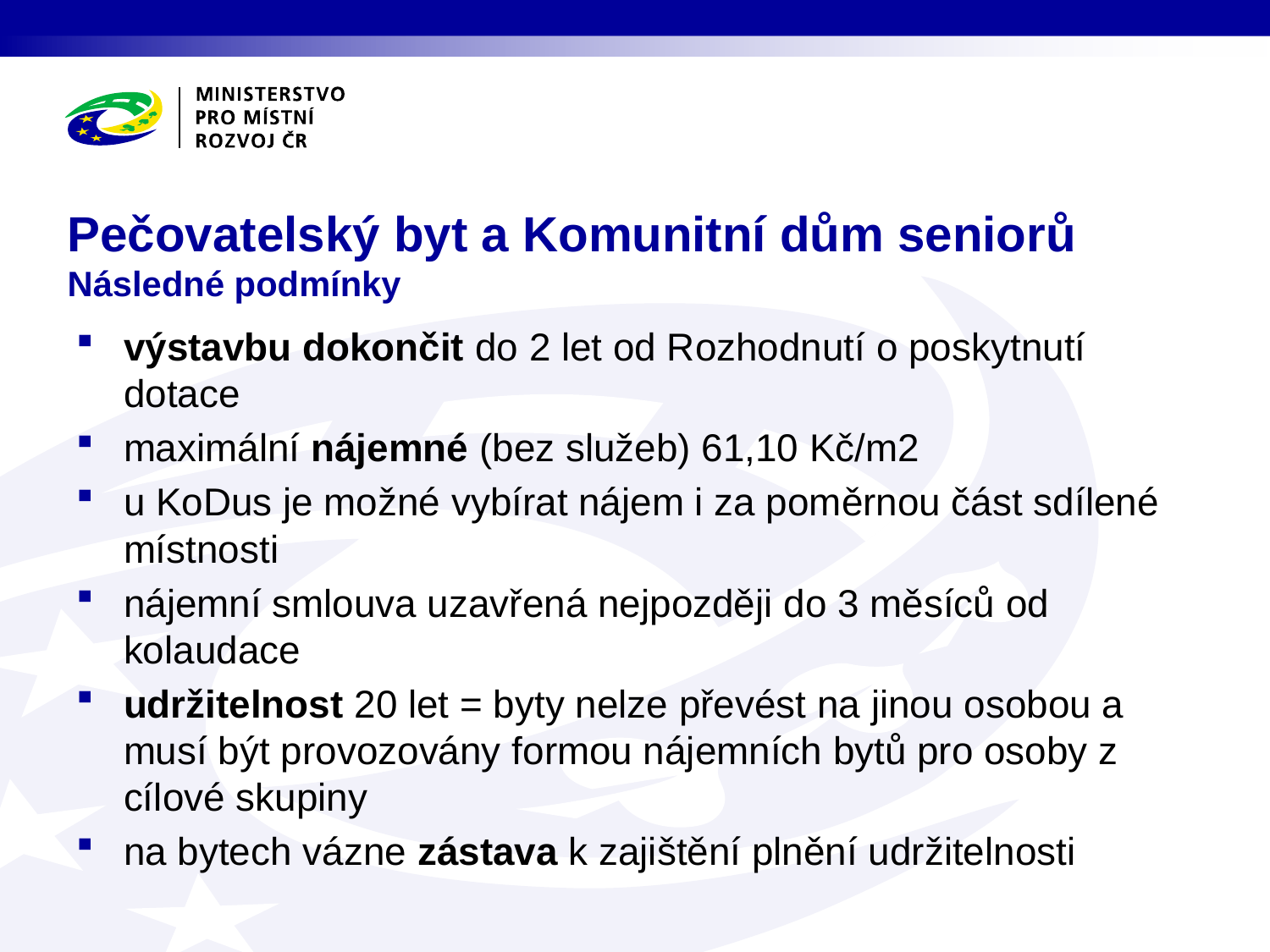

# Pečovatelský byt a Komunitní dům seniorů Následné podmínky
výstavbu dokončit do 2 let od Rozhodnutí o poskytnutí dotace
maximální nájemné (bez služeb) 61,10 Kč/m2
u KoDus je možné vybírat nájem i za poměrnou část sdílené místnosti
nájemní smlouva uzavřená nejpozději do 3 měsíců od kolaudace
udržitelnost 20 let = byty nelze převést na jinou osobou a musí být provozovány formou nájemních bytů pro osoby z cílové skupiny
na bytech vázne zástava k zajištění plnění udržitelnosti